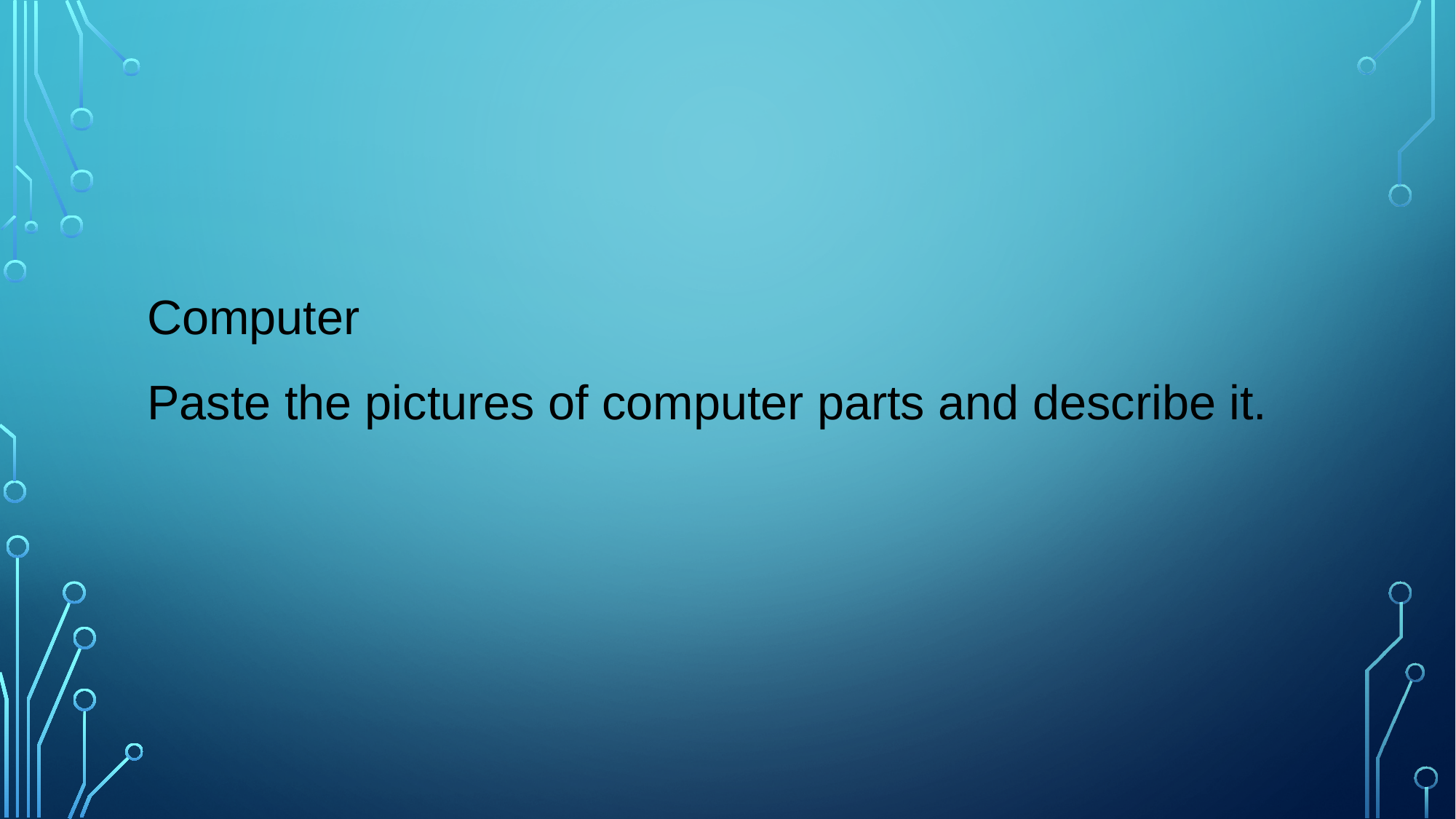

#
Computer
Paste the pictures of computer parts and describe it.